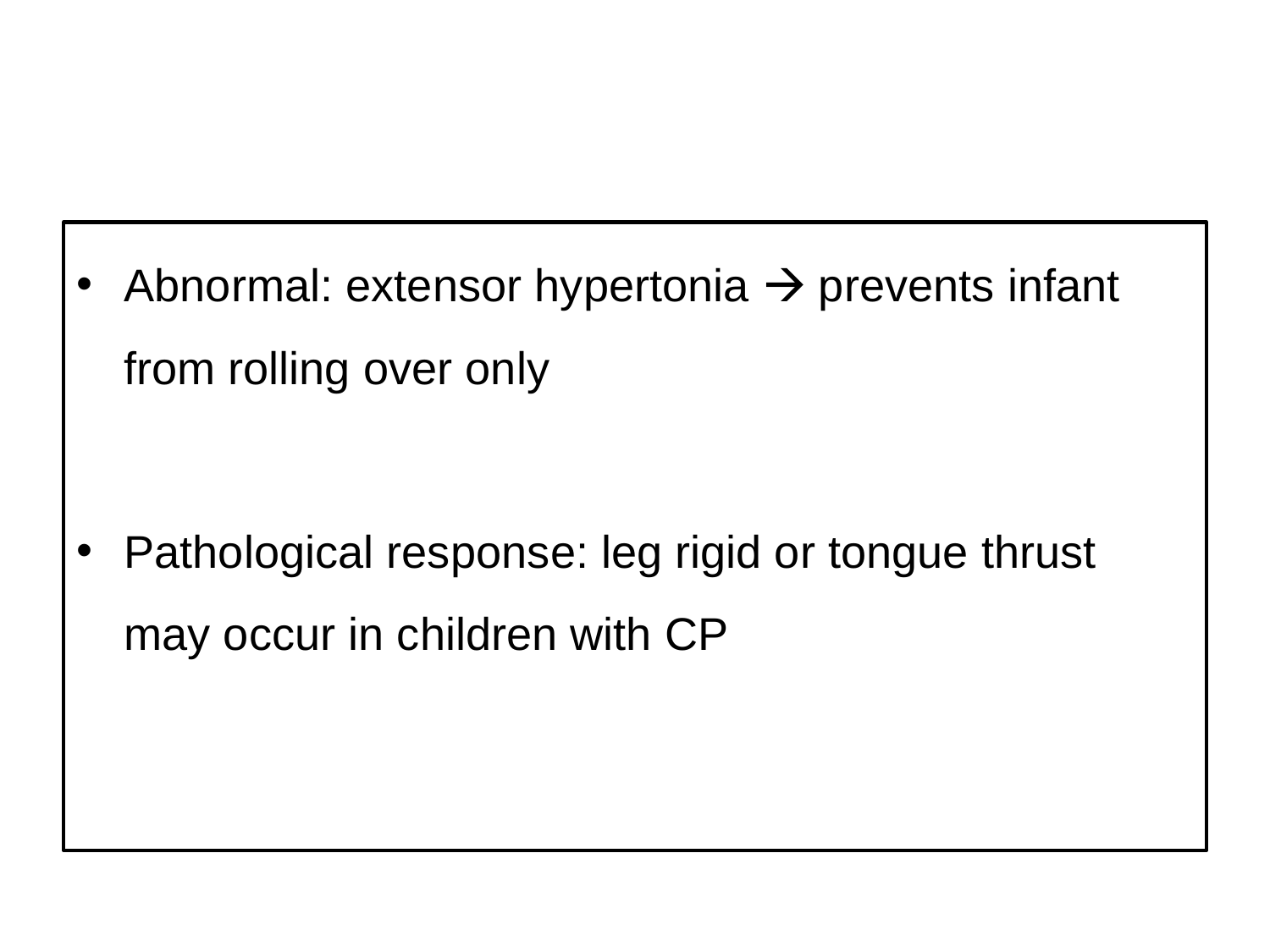

Abnormal: extensor hypertonia 🡪 prevents infant from rolling over only

Pathological response: leg rigid or tongue thrust may occur in children with CP